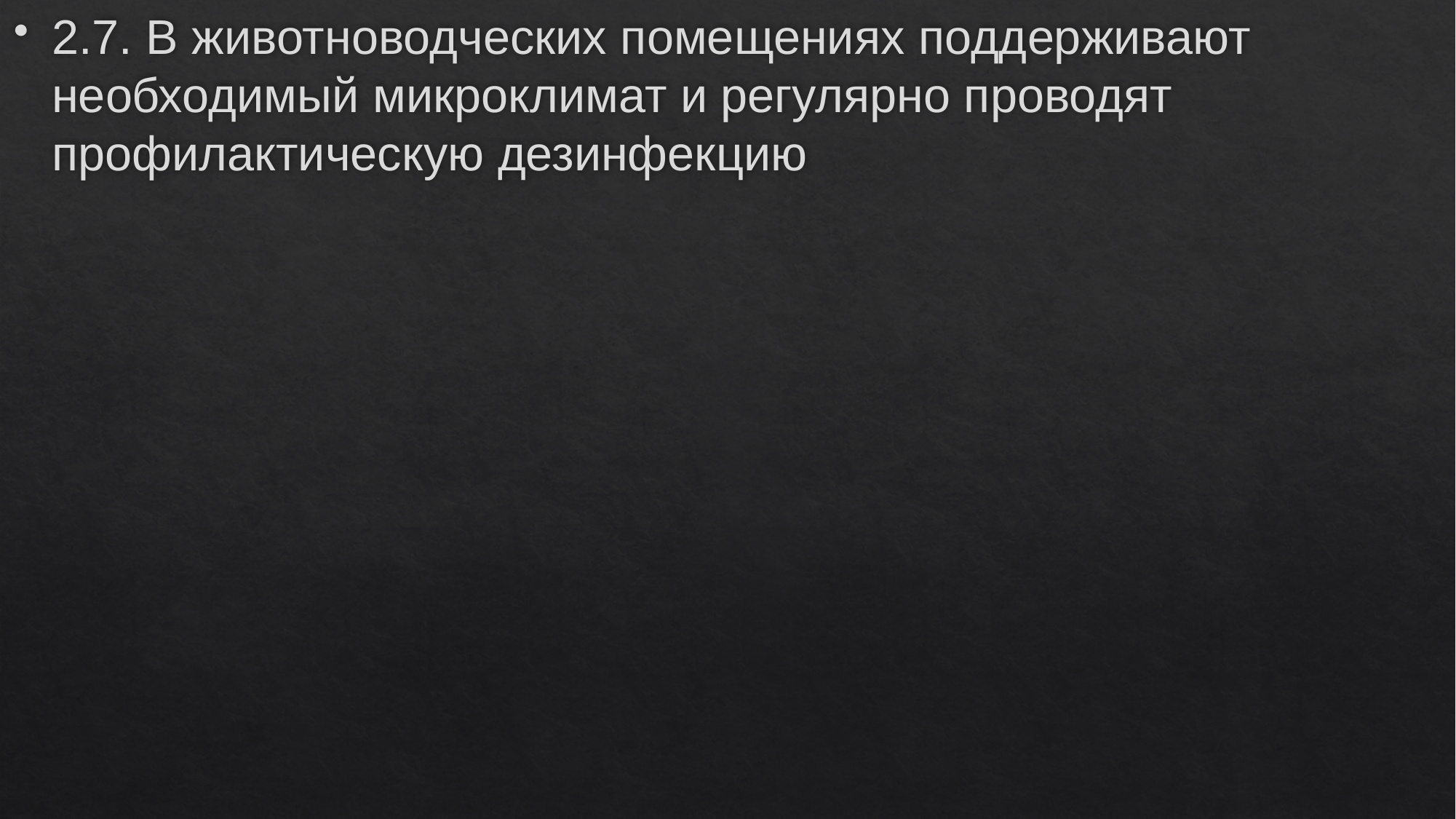

2.7. В животноводческих помещениях поддерживают необходимый микроклимат и регулярно проводят профилактическую дезинфекцию
#